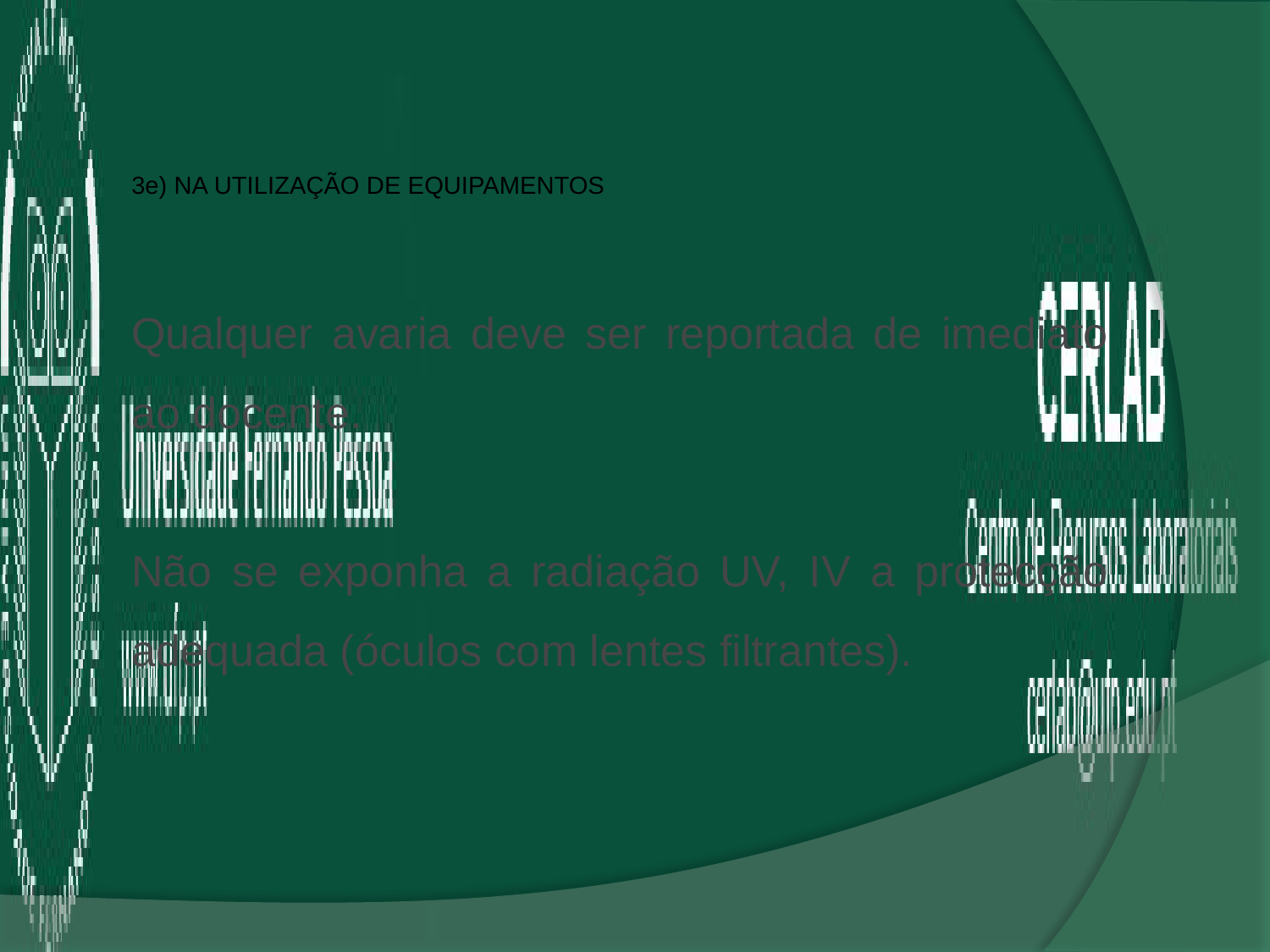

3e) Na utilização de equipamentos

Qualquer avaria deve ser reportada de imediato ao docente.

Não se exponha a radiação UV, IV a protecção adequada (óculos com lentes filtrantes).